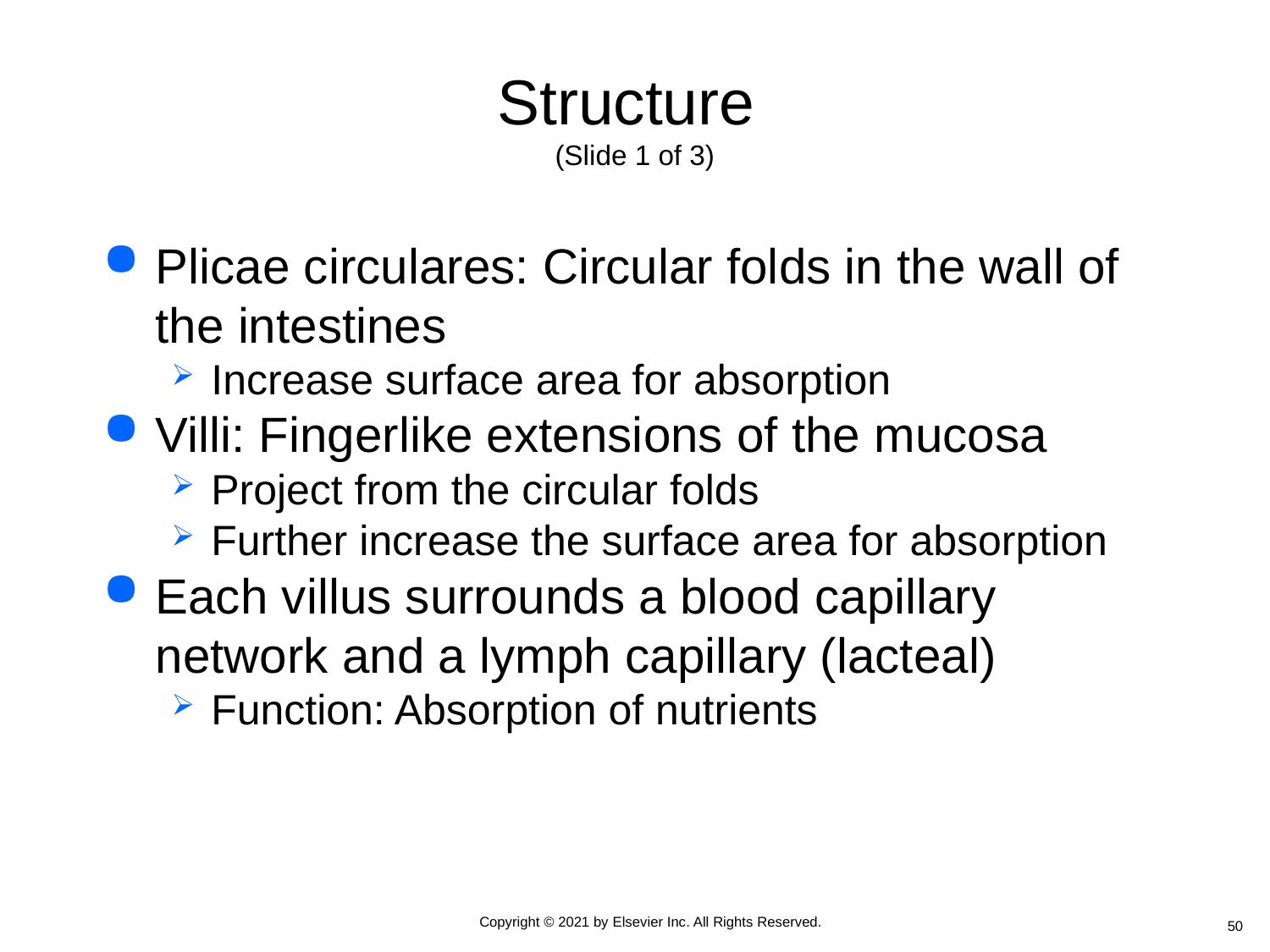

# Structure (Slide 1 of 3)
Plicae circulares: Circular folds in the wall of the intestines
Increase surface area for absorption
Villi: Fingerlike extensions of the mucosa
Project from the circular folds
Further increase the surface area for absorption
Each villus surrounds a blood capillary network and a lymph capillary (lacteal)
Function: Absorption of nutrients
50